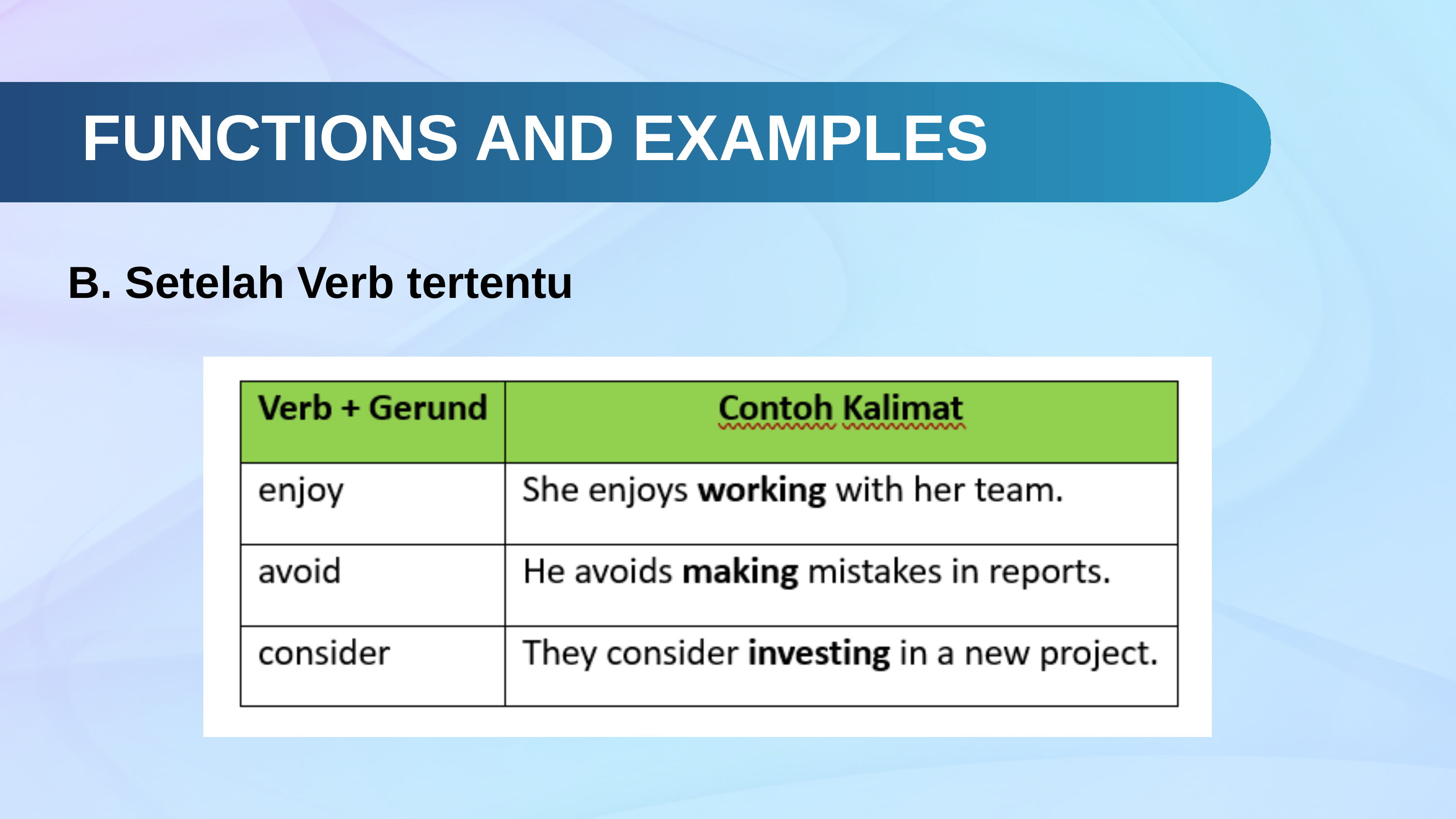

FUNCTIONS AND EXAMPLES
B. Setelah Verb tertentu